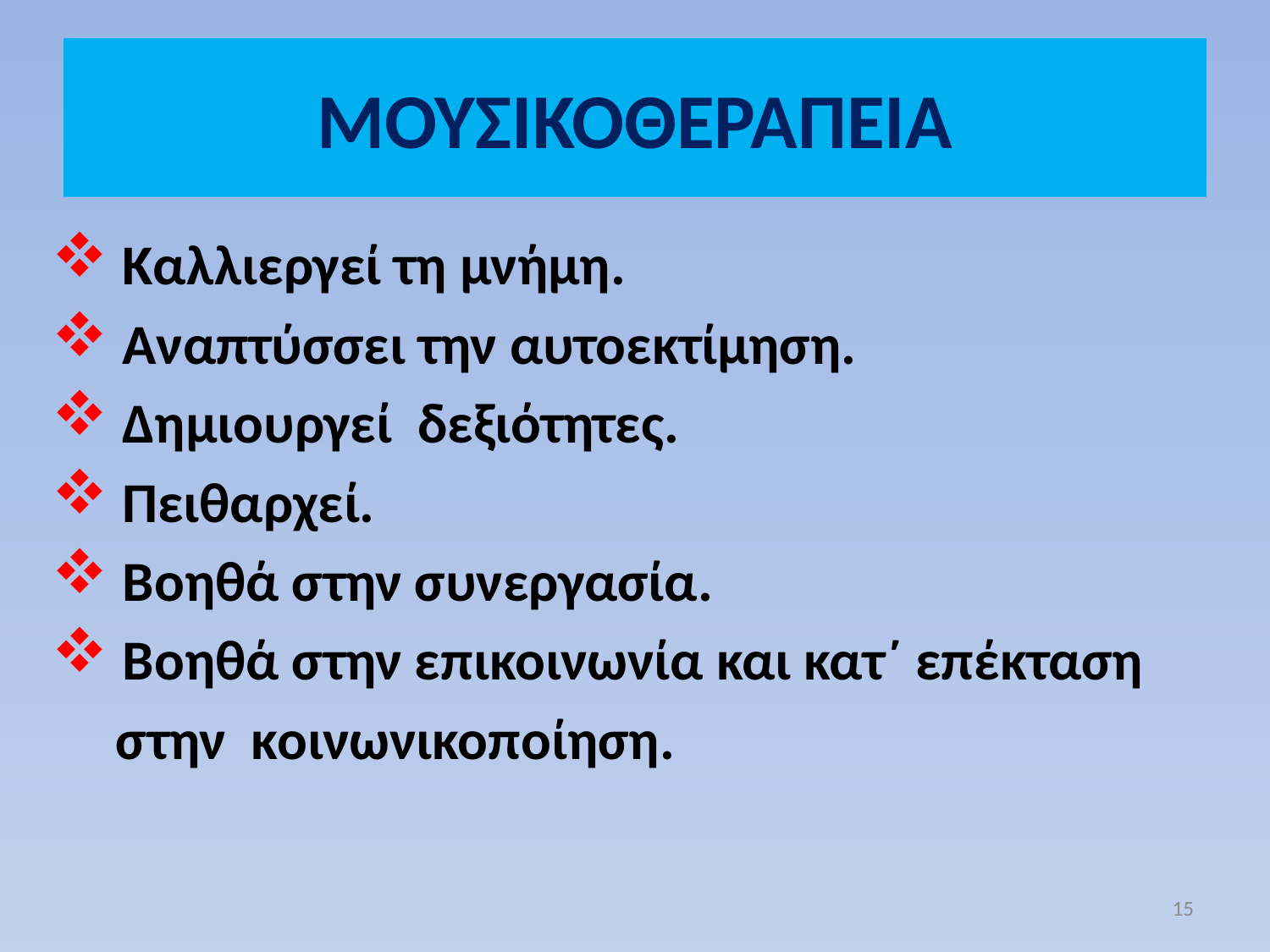

# ΜΟΥΣΙΚΟΘΕΡΑΠΕΙΑ
 Καλλιεργεί τη μνήμη.
 Αναπτύσσει την αυτοεκτίμηση.
 Δημιουργεί  δεξιότητες.
 Πειθαρχεί.
 Βοηθά στην συνεργασία.
 Βοηθά στην επικοινωνία και κατ´ επέκταση
     στην  κοινωνικοποίηση.

15